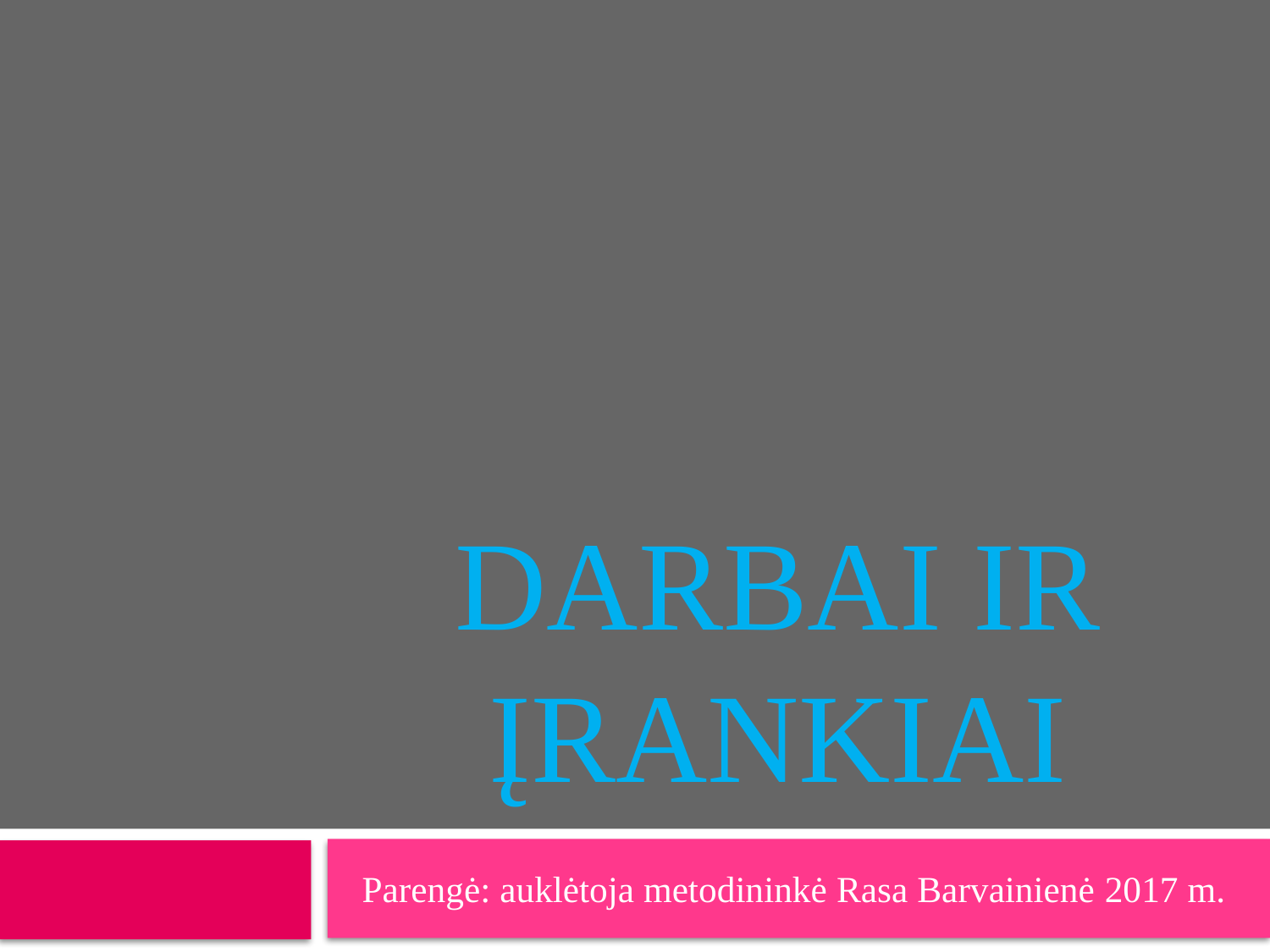

# Darbai ir ĮRANKIAI
Parengė: auklėtoja metodininkė Rasa Barvainienė 2017 m.